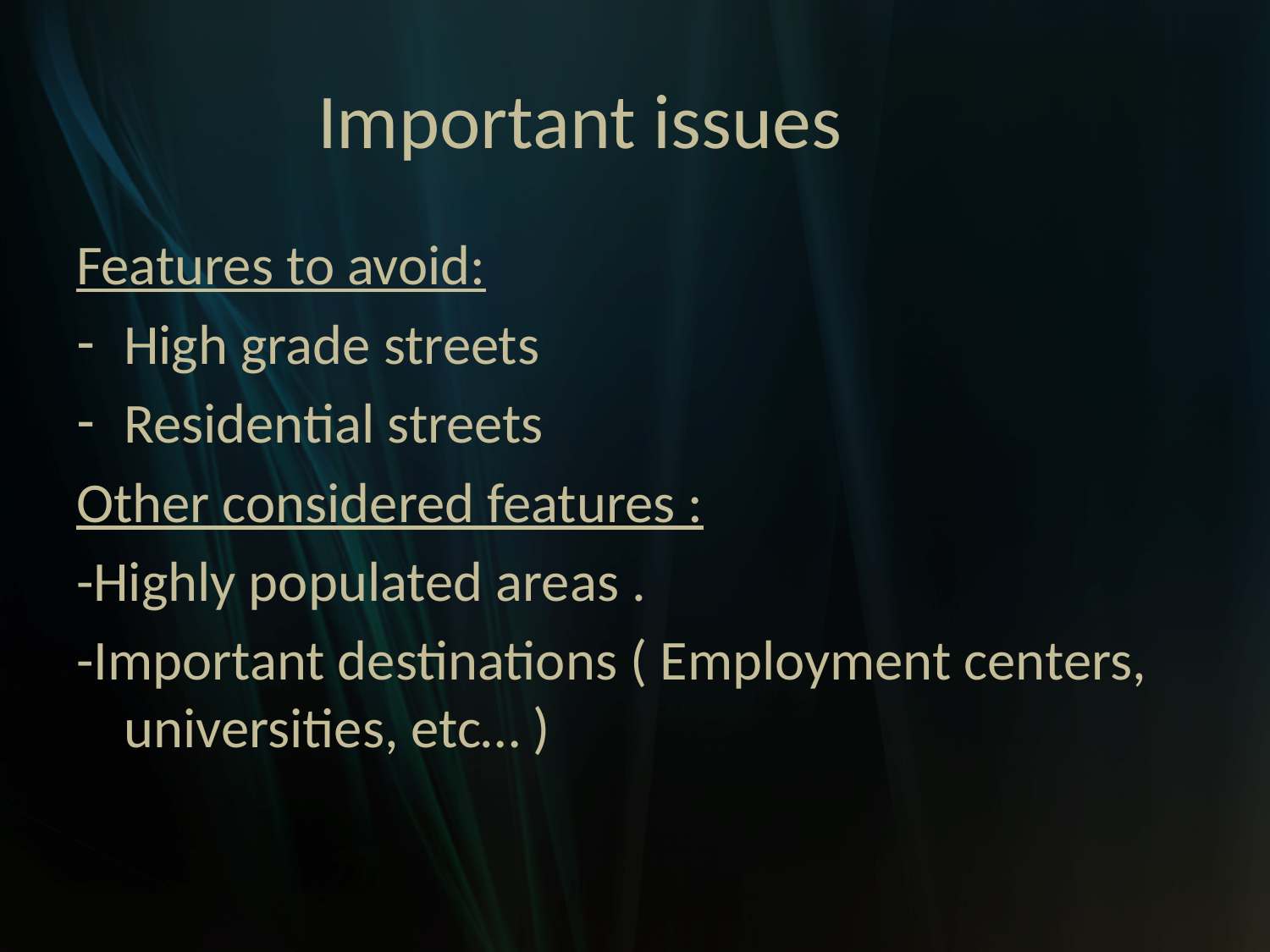

# Important issues
Features to avoid:
High grade streets
Residential streets
Other considered features :
-Highly populated areas .
-Important destinations ( Employment centers, universities, etc… )